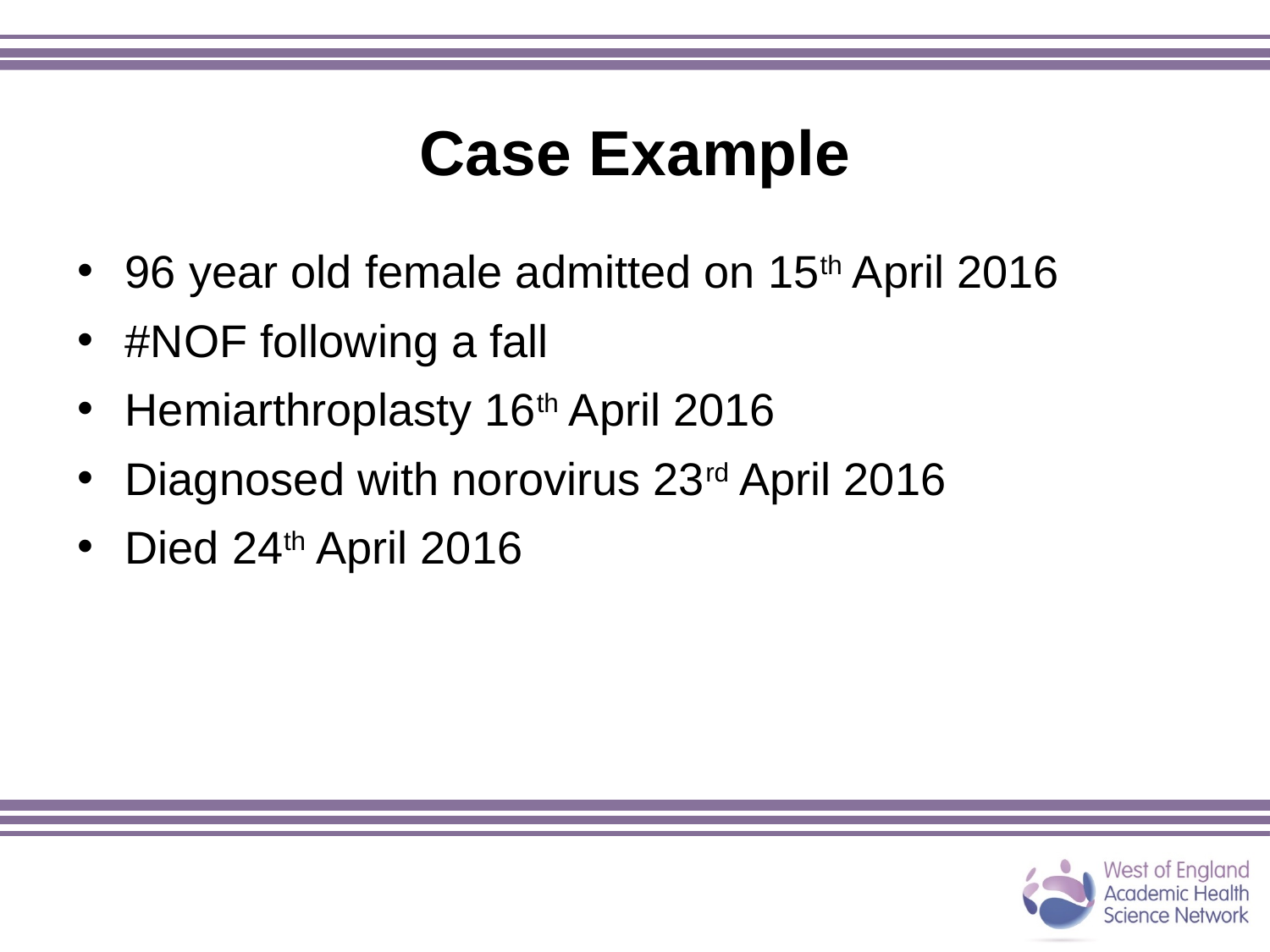

# Case Example
96 year old female admitted on 15th April 2016
#NOF following a fall
Hemiarthroplasty 16th April 2016
Diagnosed with norovirus 23rd April 2016
Died 24th April 2016